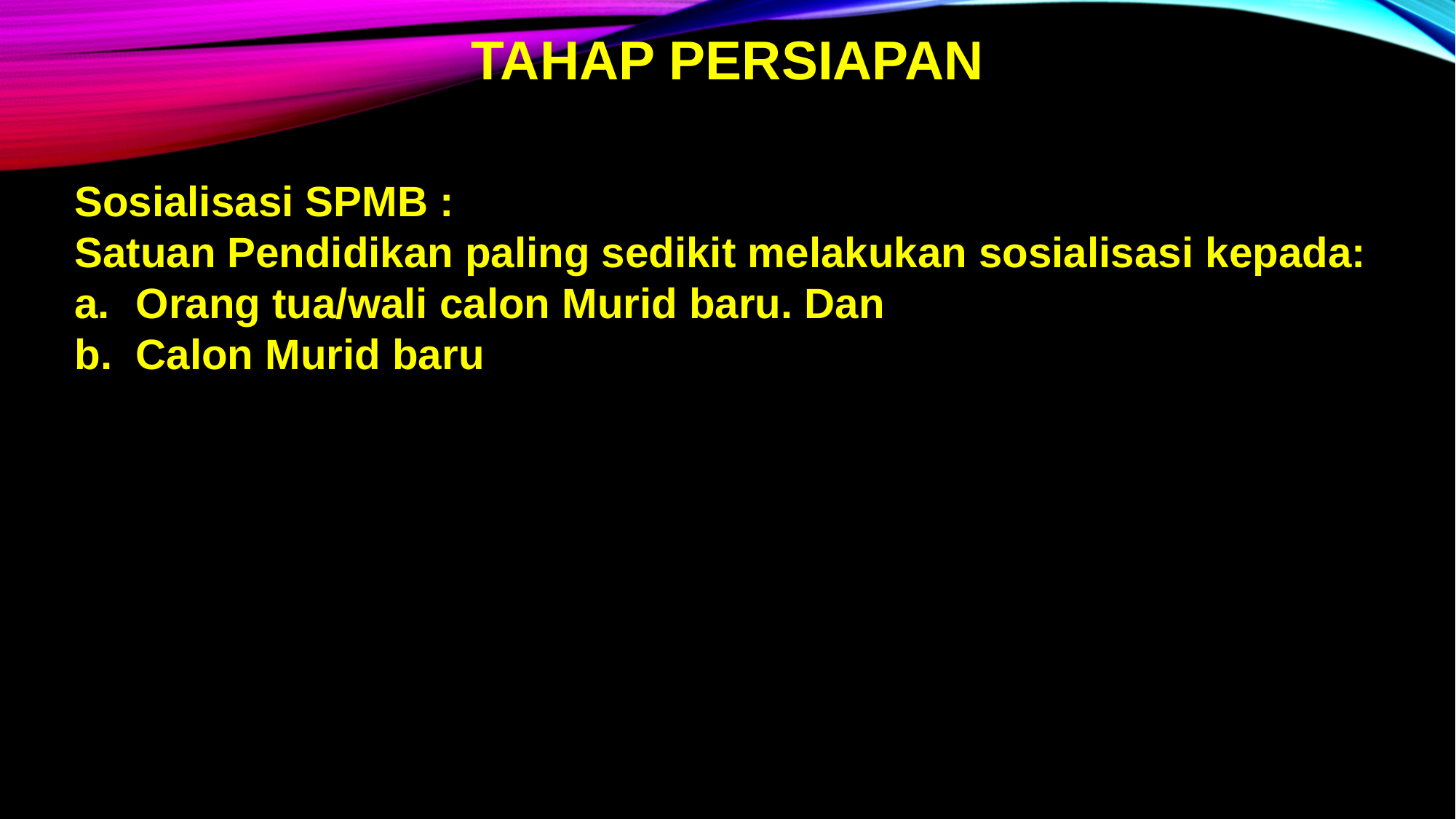

TAHAP PERSIAPAN
Sosialisasi SPMB :
Satuan Pendidikan paling sedikit melakukan sosialisasi kepada:
Orang tua/wali calon Murid baru. Dan
Calon Murid baru